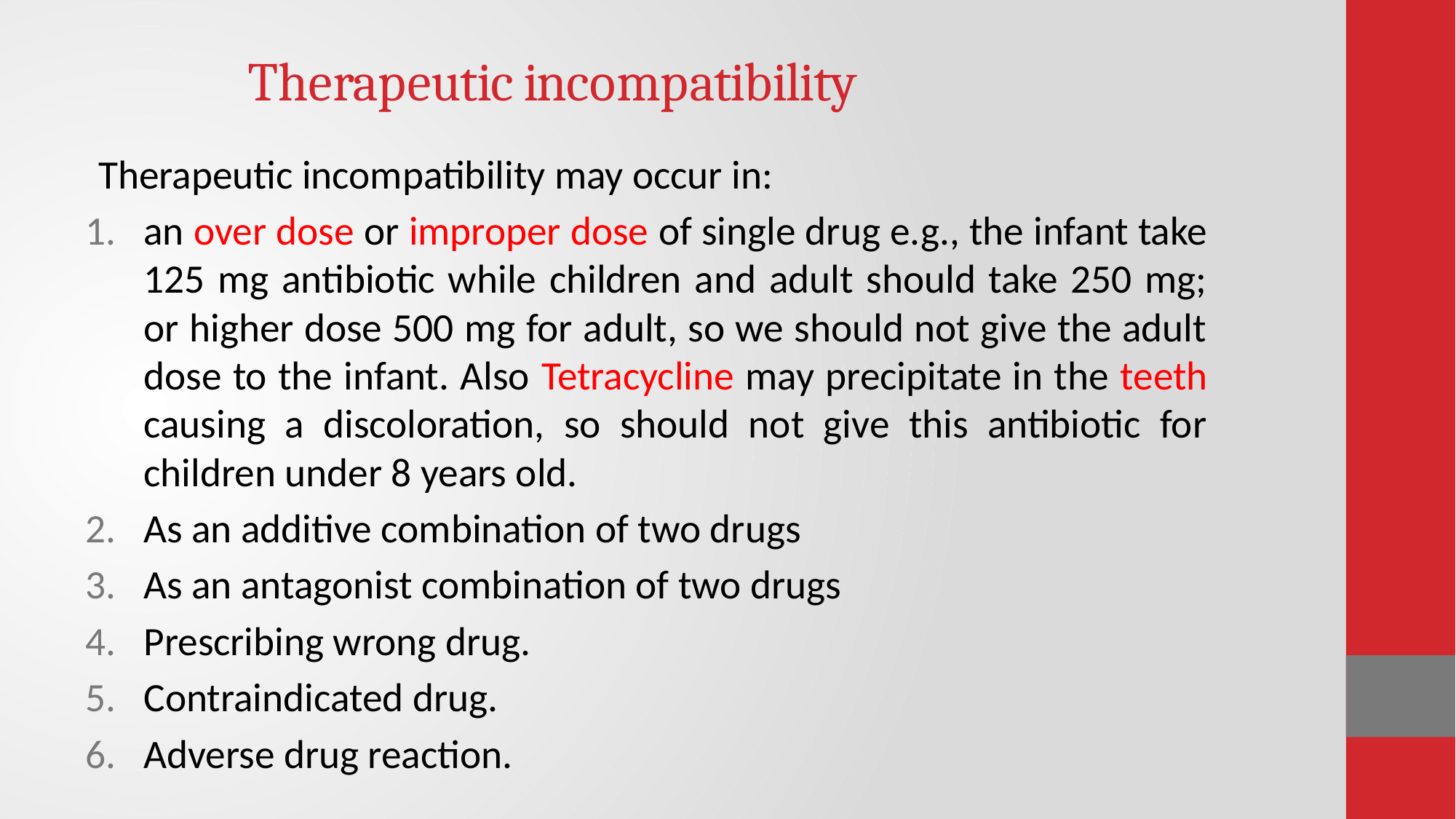

# Therapeutic incompatibility
Therapeutic incompatibility may occur in:
an over dose or improper dose of single drug e.g., the infant take 125 mg antibiotic while children and adult should take 250 mg; or higher dose 500 mg for adult, so we should not give the adult dose to the infant. Also Tetracycline may precipitate in the teeth causing a discoloration, so should not give this antibiotic for children under 8 years old.
As an additive combination of two drugs
As an antagonist combination of two drugs
Prescribing wrong drug.
Contraindicated drug.
Adverse drug reaction.